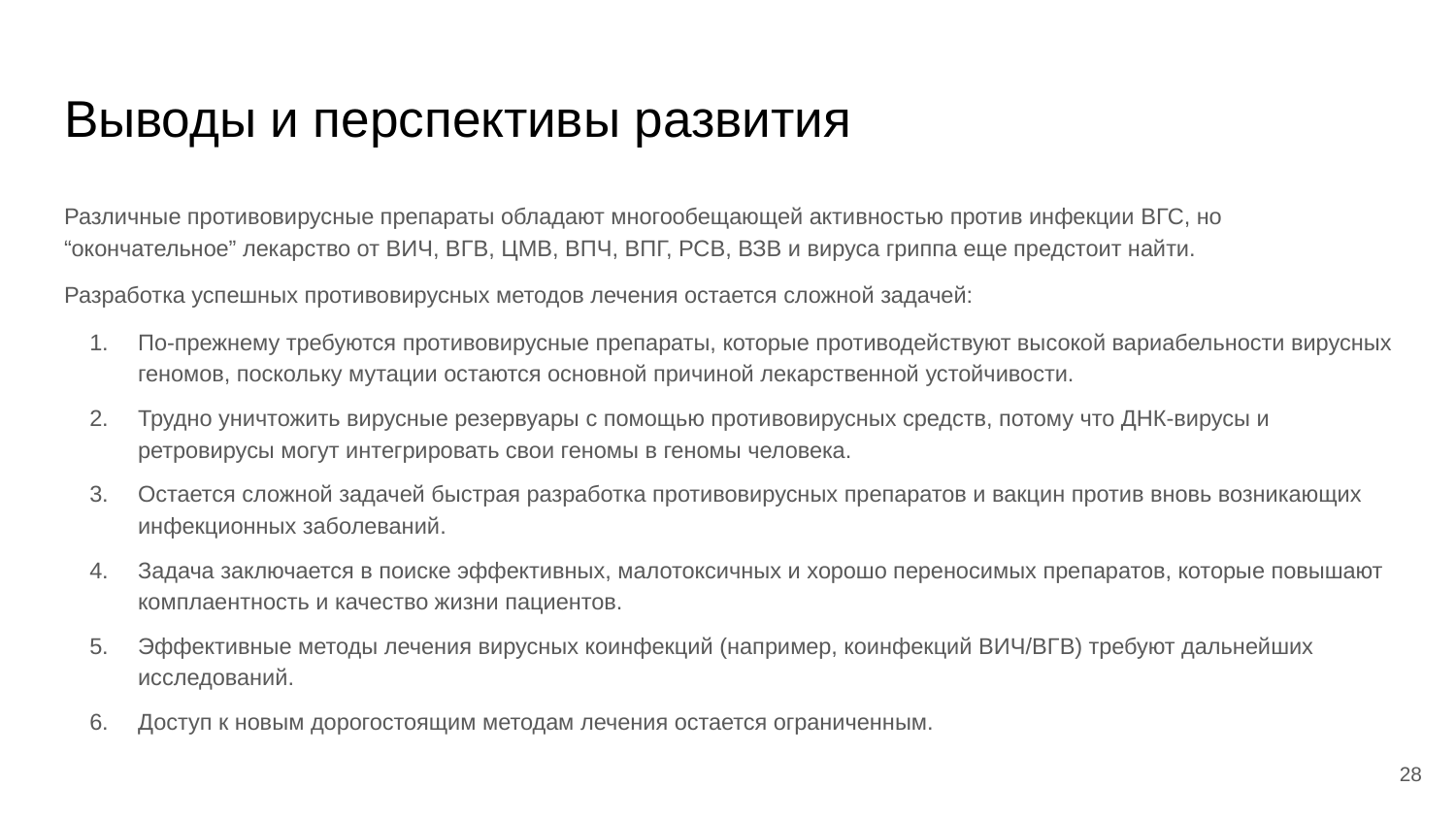

Выводы и перспективы развития
# Различные противовирусные препараты обладают многообещающей активностью против инфекции ВГС, но “окончательное” лекарство от ВИЧ, ВГB, ЦМВ, ВПЧ, ВПГ, РСВ, ВЗВ и вируса гриппа еще предстоит найти.
Разработка успешных противовирусных методов лечения остается сложной задачей:
По-прежнему требуются противовирусные препараты, которые противодействуют высокой вариабельности вирусных геномов, поскольку мутации остаются основной причиной лекарственной устойчивости.
Трудно уничтожить вирусные резервуары с помощью противовирусных средств, потому что ДНК-вирусы и ретровирусы могут интегрировать свои геномы в геномы человека.
Остается сложной задачей быстрая разработка противовирусных препаратов и вакцин против вновь возникающих инфекционных заболеваний.
Задача заключается в поиске эффективных, малотоксичных и хорошо переносимых препаратов, которые повышают комплаентность и качество жизни пациентов.
Эффективные методы лечения вирусных коинфекций (например, коинфекций ВИЧ/ВГВ) требуют дальнейших исследований.
Доступ к новым дорогостоящим методам лечения остается ограниченным.
28